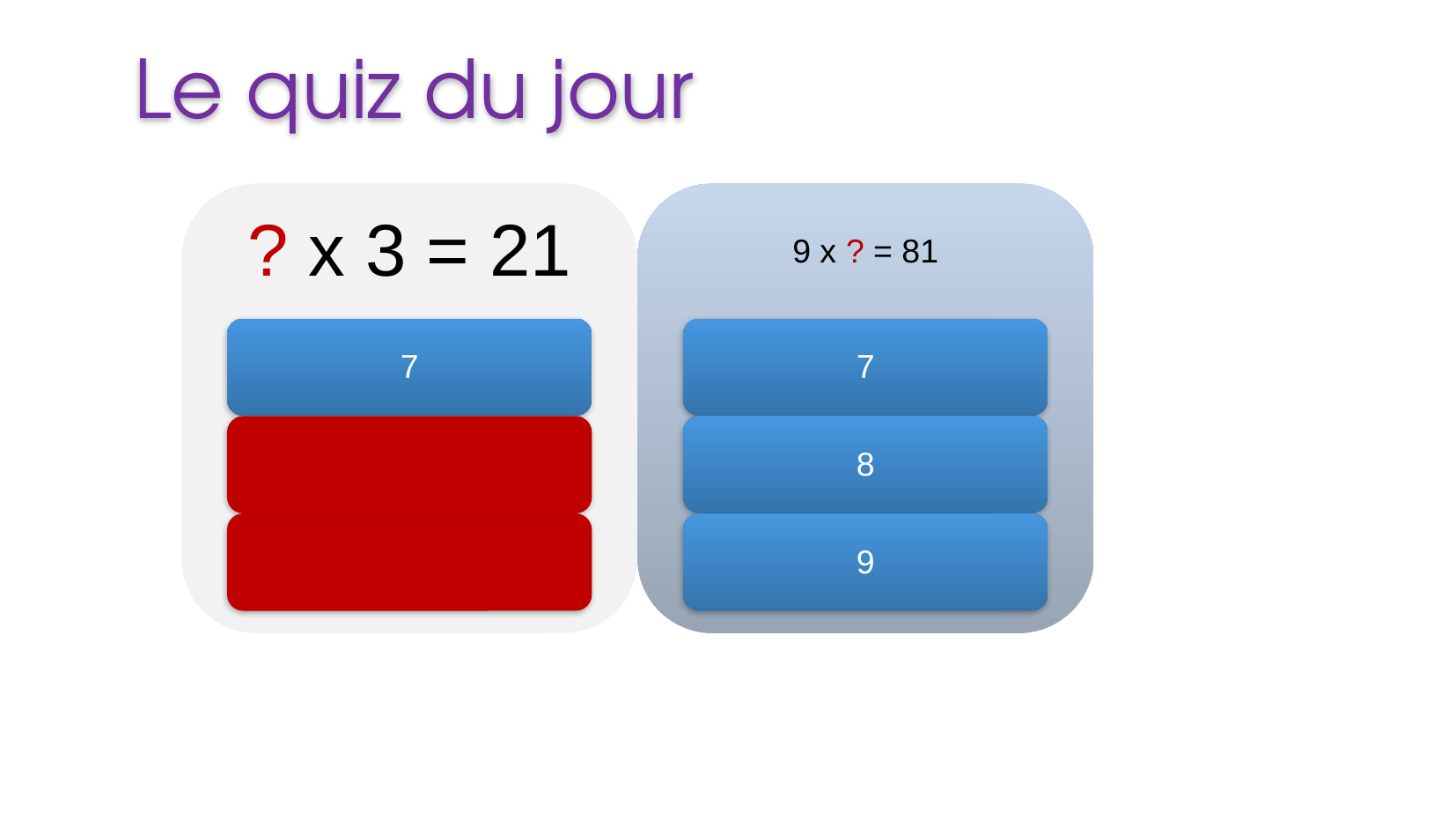

Le quiz du jour
? x 3 = 21
7
9 x ? = 81
7
8
9